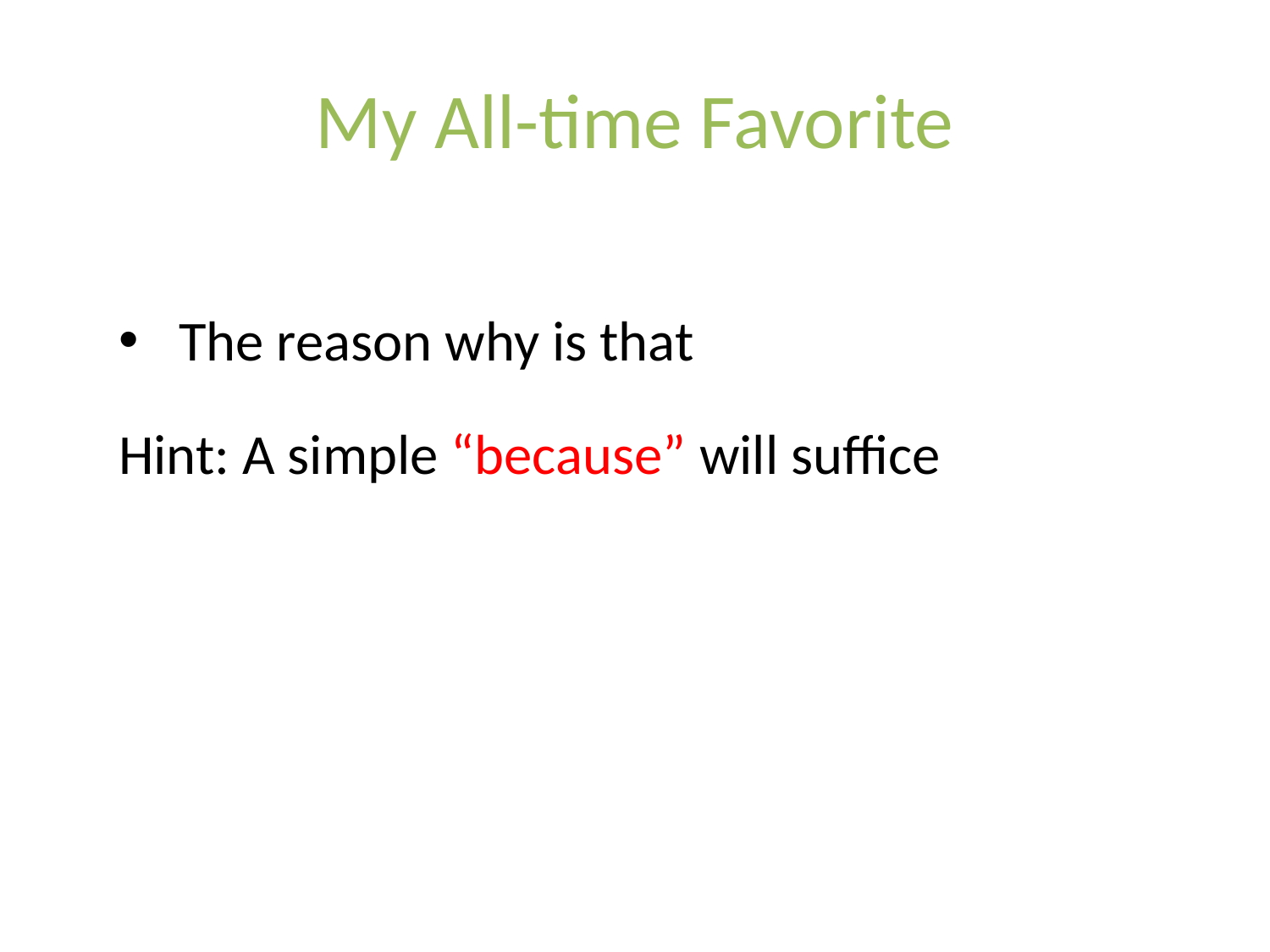

# My All-time Favorite
 The reason why is that
Hint: A simple “because” will suffice